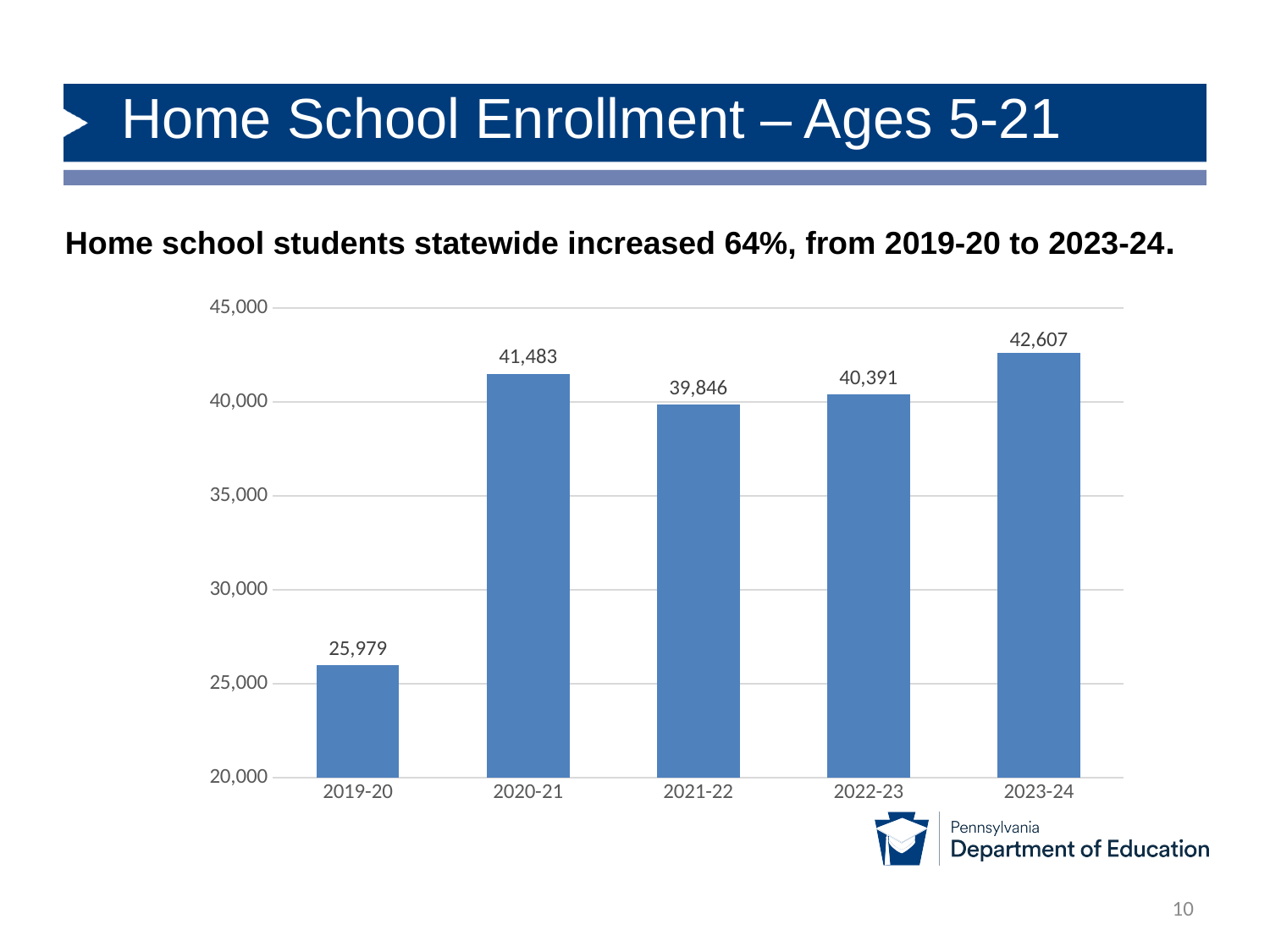

# Home School Enrollment – Ages 5-21
Home school students statewide increased 64%, from 2019-20 to 2023-24.

### Chart

| Category | Number o |
|---|---|
| 2019-20 | 25979.0 |
| 2020-21 | 41483.0 |
| 2021-22 | 39846.0 |
| 2022-23 | 40391.0 |
| 2023-24 | 42607.0 |
10